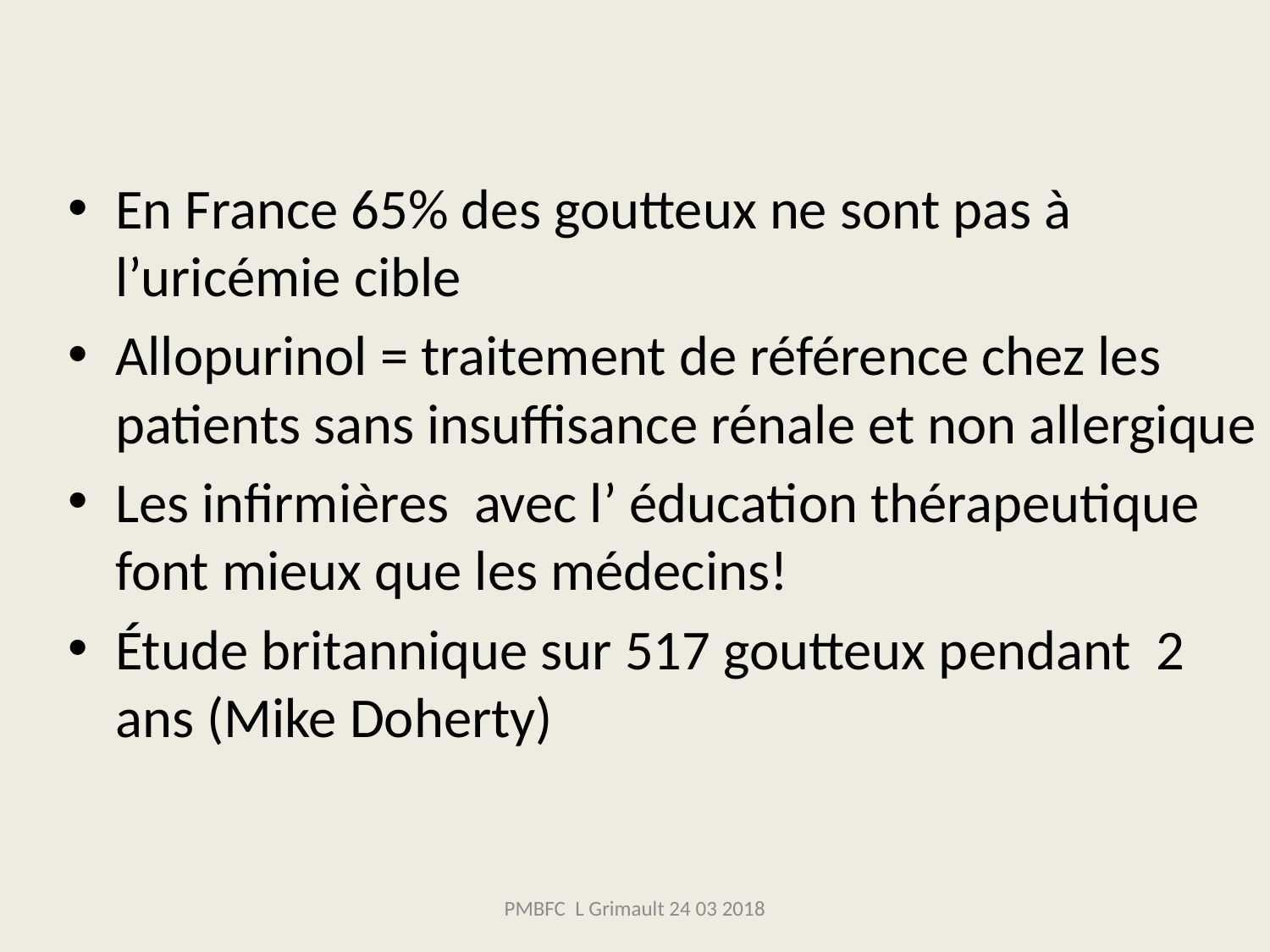

En France 65% des goutteux ne sont pas à l’uricémie cible
Allopurinol = traitement de référence chez les patients sans insuffisance rénale et non allergique
Les infirmières  avec l’ éducation thérapeutique font mieux que les médecins!
Étude britannique sur 517 goutteux pendant  2 ans (Mike Doherty)

PMBFC  L Grimault 24 03 2018